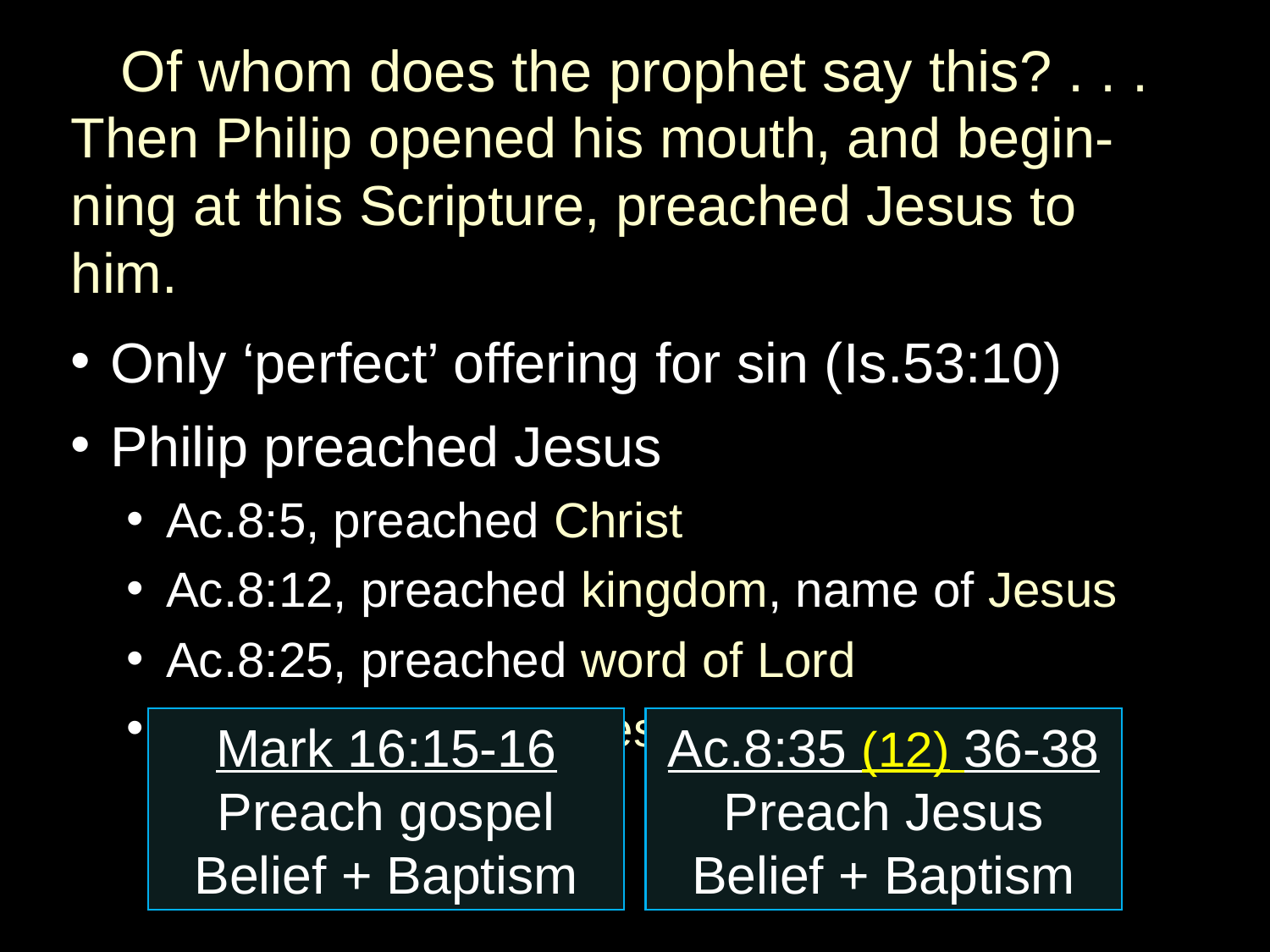

# Of whom does the prophet say this? . . .
Then Philip opened his mouth, and begin-ning at this Scripture, preached Jesus to him.
Only ‘perfect’ offering for sin (Is.53:10)
Philip preached Jesus
Ac.8:5, preached Christ
Ac.8:12, preached kingdom, name of Jesus
Ac.8:25, preached word of Lord
Ac.8:35, preached Jesus

Mark 16:15-16
Preach gospel
Belief + Baptism
Ac.8:35 (12) 36-38
Preach Jesus
Belief + Baptism